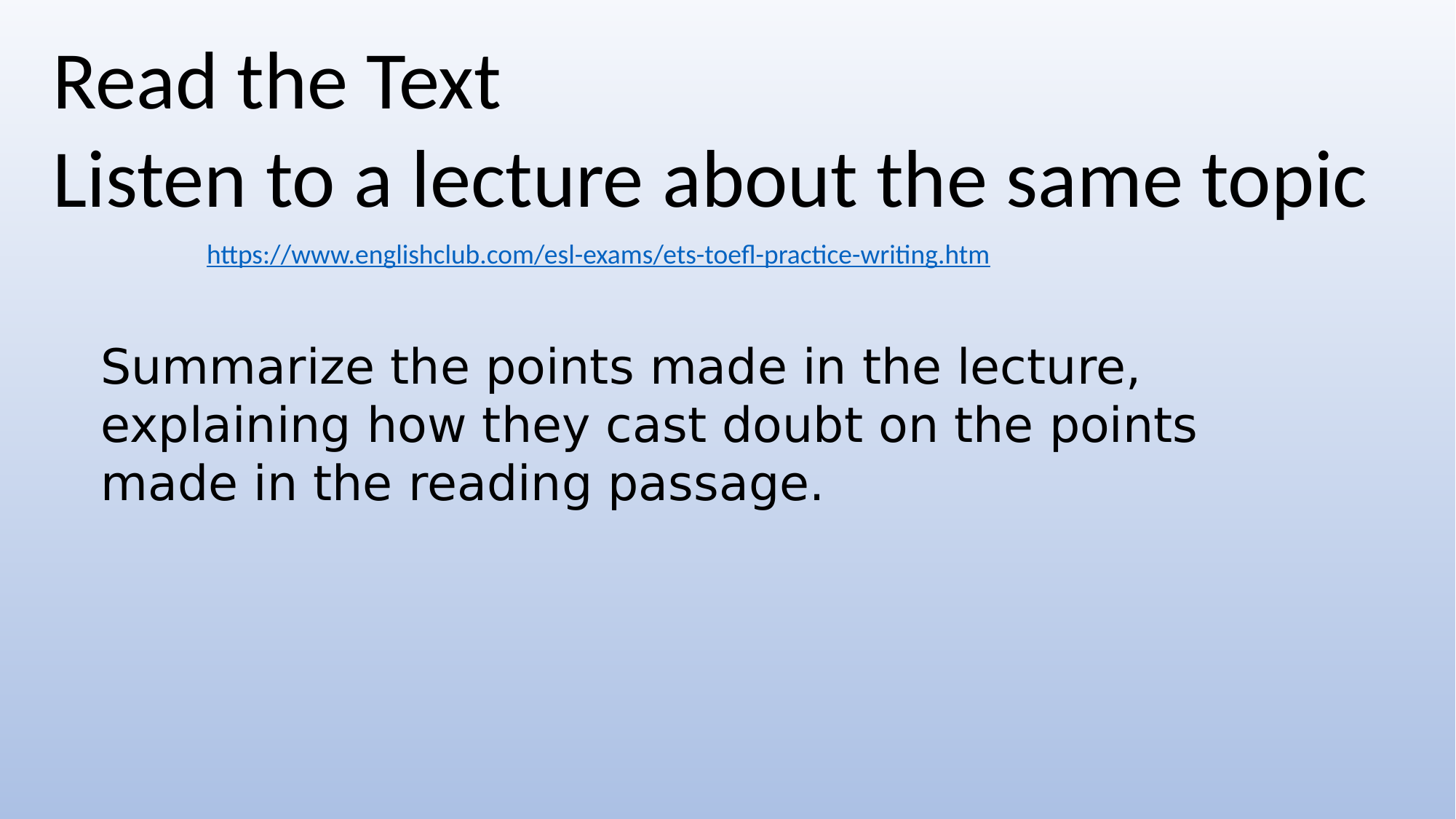

Read the Text
Listen to a lecture about the same topic
https://www.englishclub.com/esl-exams/ets-toefl-practice-writing.htm
Summarize the points made in the lecture, explaining how they cast doubt on the points made in the reading passage.